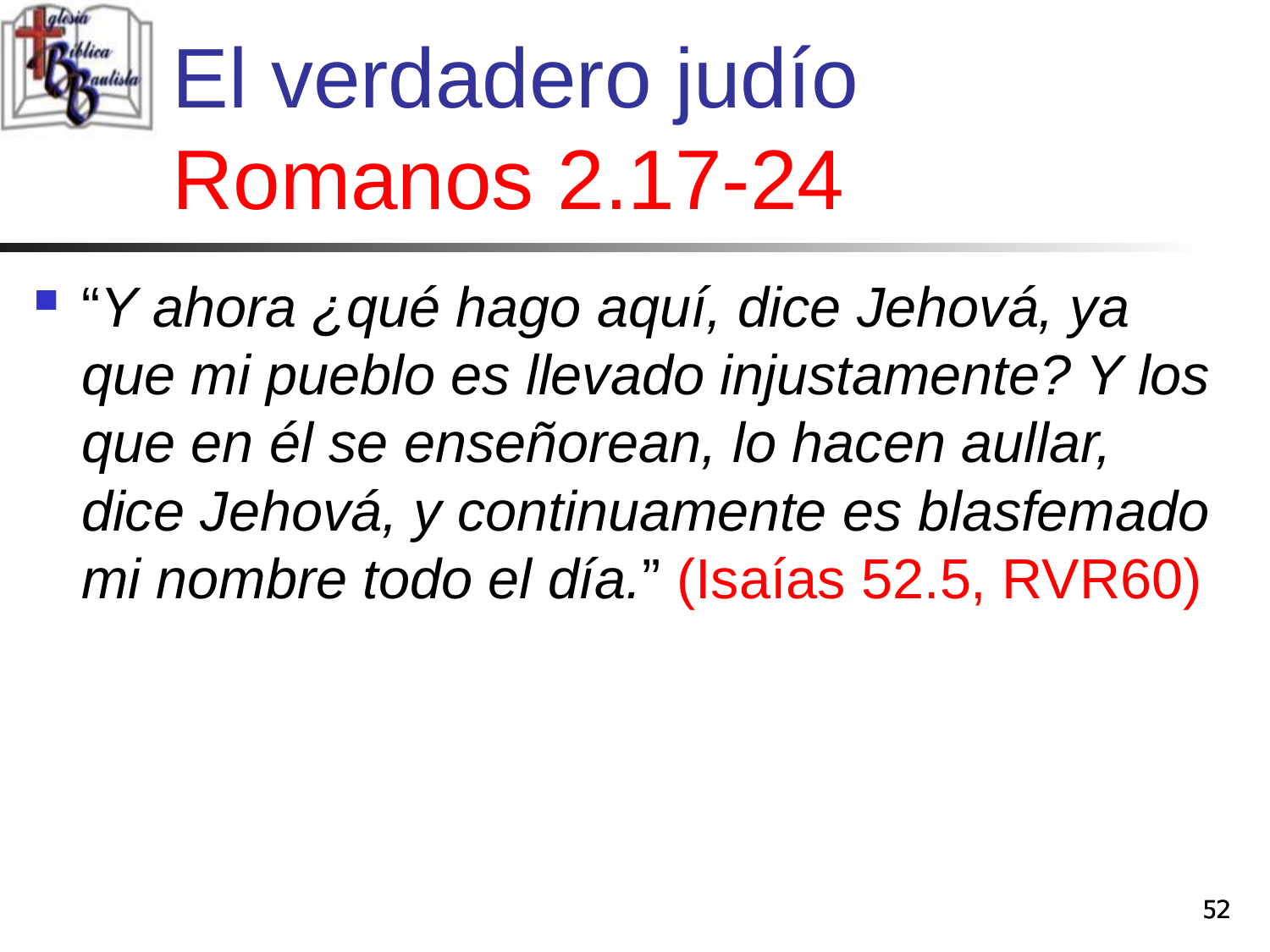

# El verdadero judío Romanos 2.17-24
“Y ahora ¿qué hago aquí, dice Jehová, ya que mi pueblo es llevado injustamente? Y los que en él se enseñorean, lo hacen aullar, dice Jehová, y continuamente es blasfemado mi nombre todo el día.” (Isaías 52.5, RVR60)

52
52